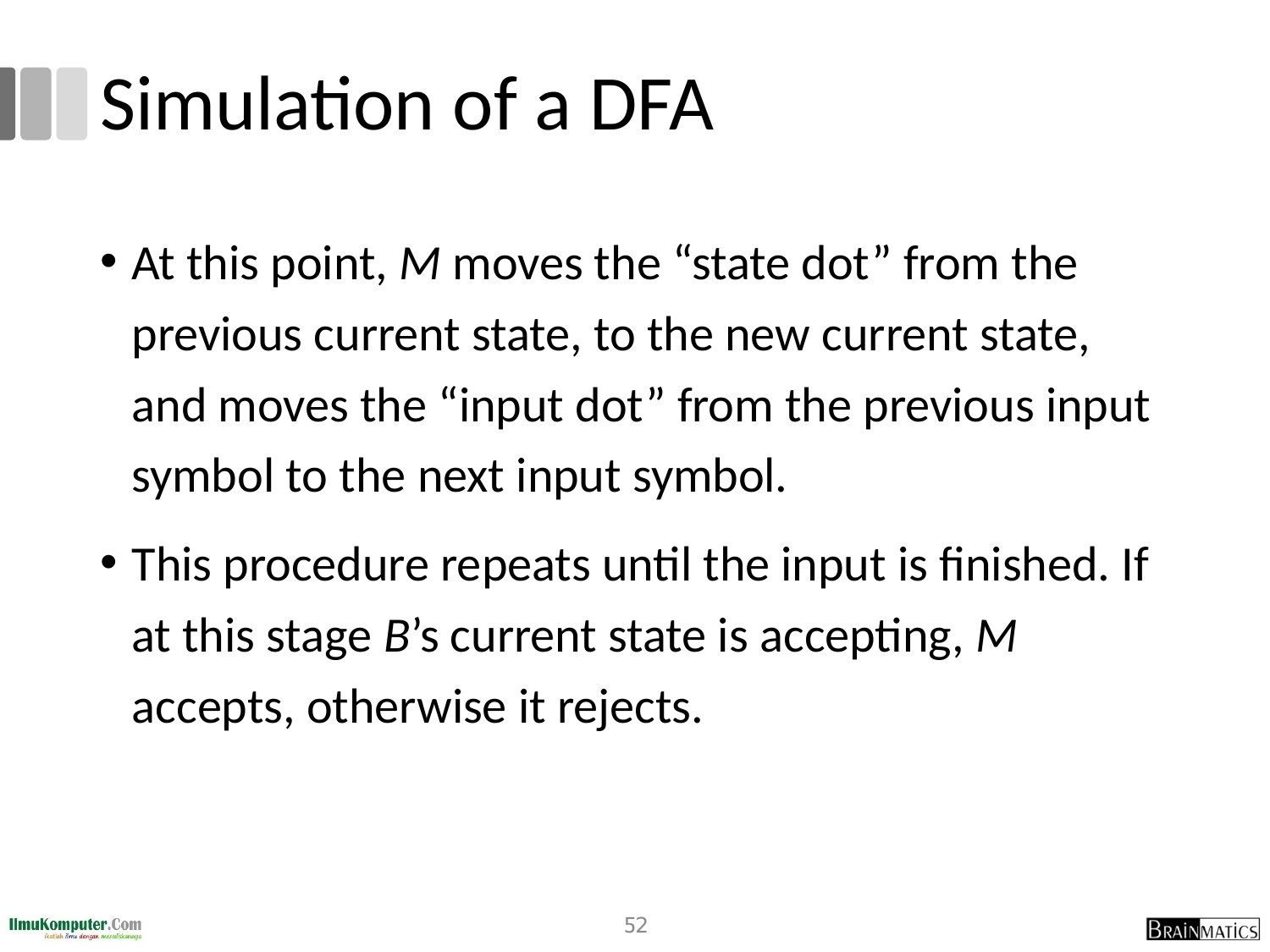

# Simulation of a DFA
At this point, M moves the “state dot” from the previous current state, to the new current state, and moves the “input dot” from the previous input symbol to the next input symbol.
This procedure repeats until the input is finished. If at this stage B’s current state is accepting, M accepts, otherwise it rejects.
52